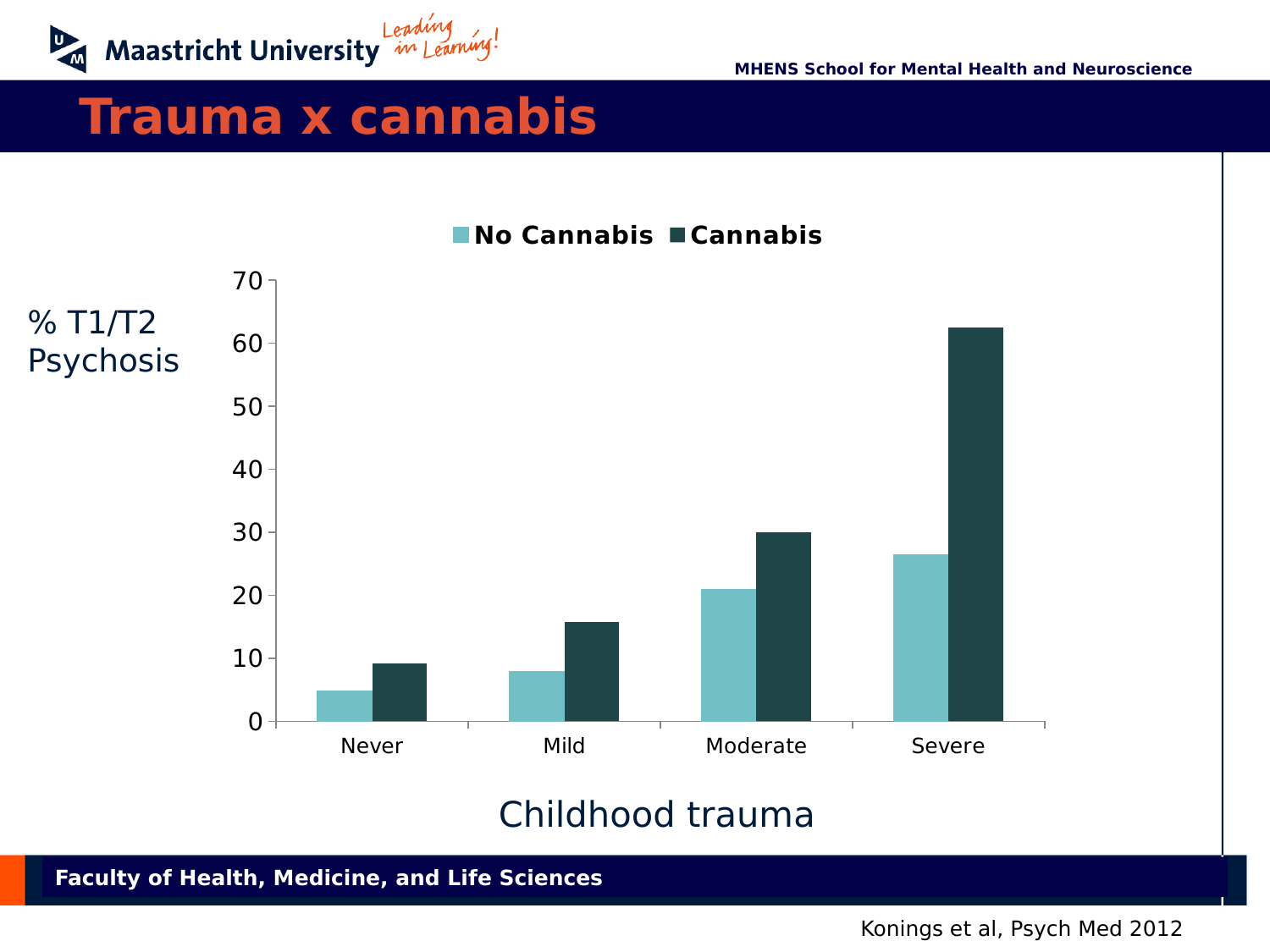

MHENS School for Mental Health and Neuroscience
Trauma x cannabis

### Chart

| Category | No Cannabis | Cannabis |
|---|---|---|
| Never | 4.8 | 9.2 |
| Mild | 7.9 | 15.8 |
| Moderate | 20.9 | 30.0 |
| Severe | 26.5 | 62.5 |
% T1/T2 Psychosis

Childhood trauma
Faculty of Health, Medicine, and Life Sciences
Konings et al, Psych Med 2012